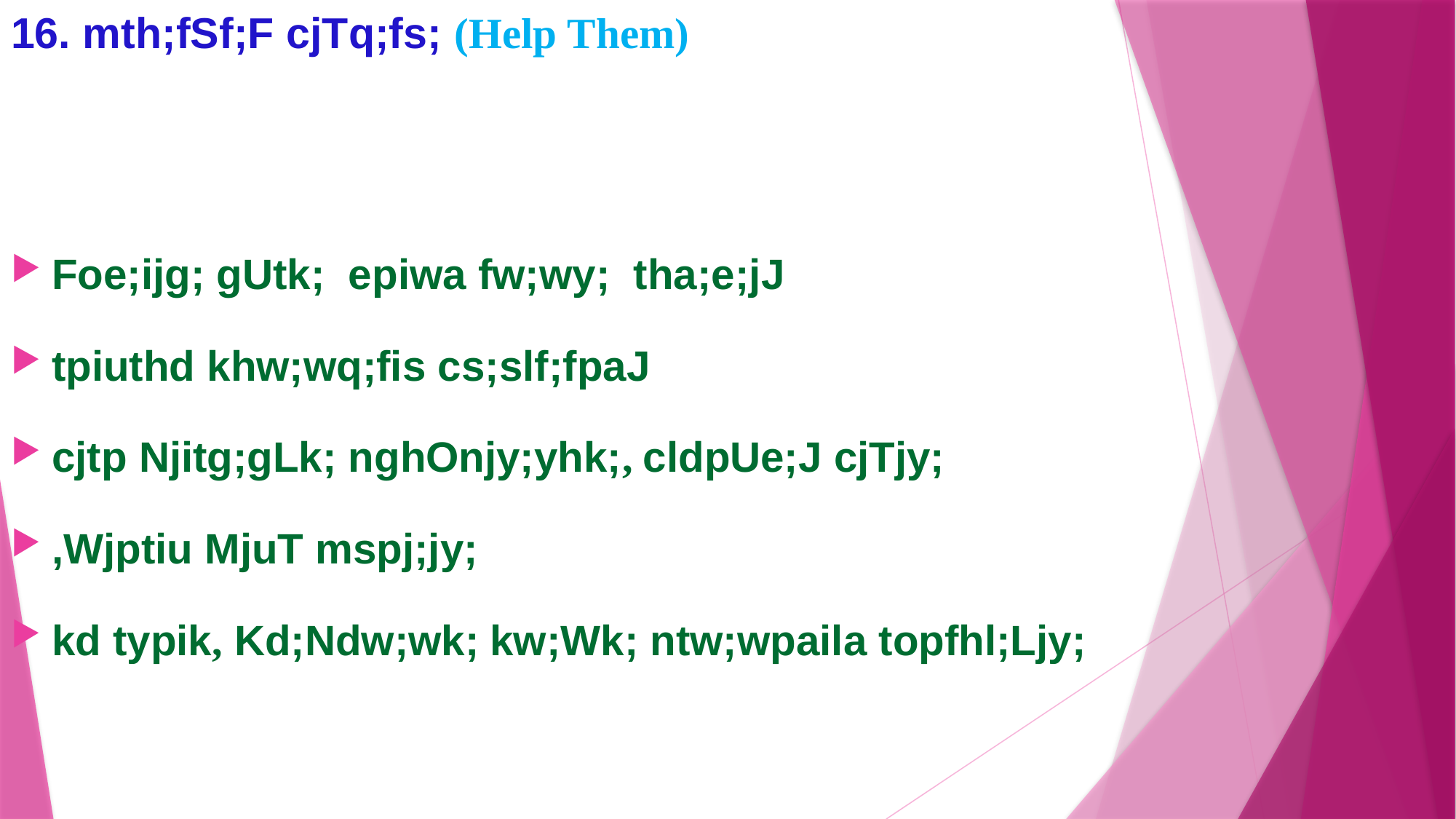

# 16. mth;fSf;F cjTq;fs; (Help Them)

Foe;ijg; gUtk;  epiwa fw;wy;  tha;e;jJ
tpiuthd khw;wq;fis cs;slf;fpaJ
cjtp Njitg;gLk; nghOnjy;yhk;, cldpUe;J cjTjy;
,Wjptiu MjuT mspj;jy;
kd typik, Kd;Ndw;wk; kw;Wk; ntw;wpaila topfhl;Ljy;